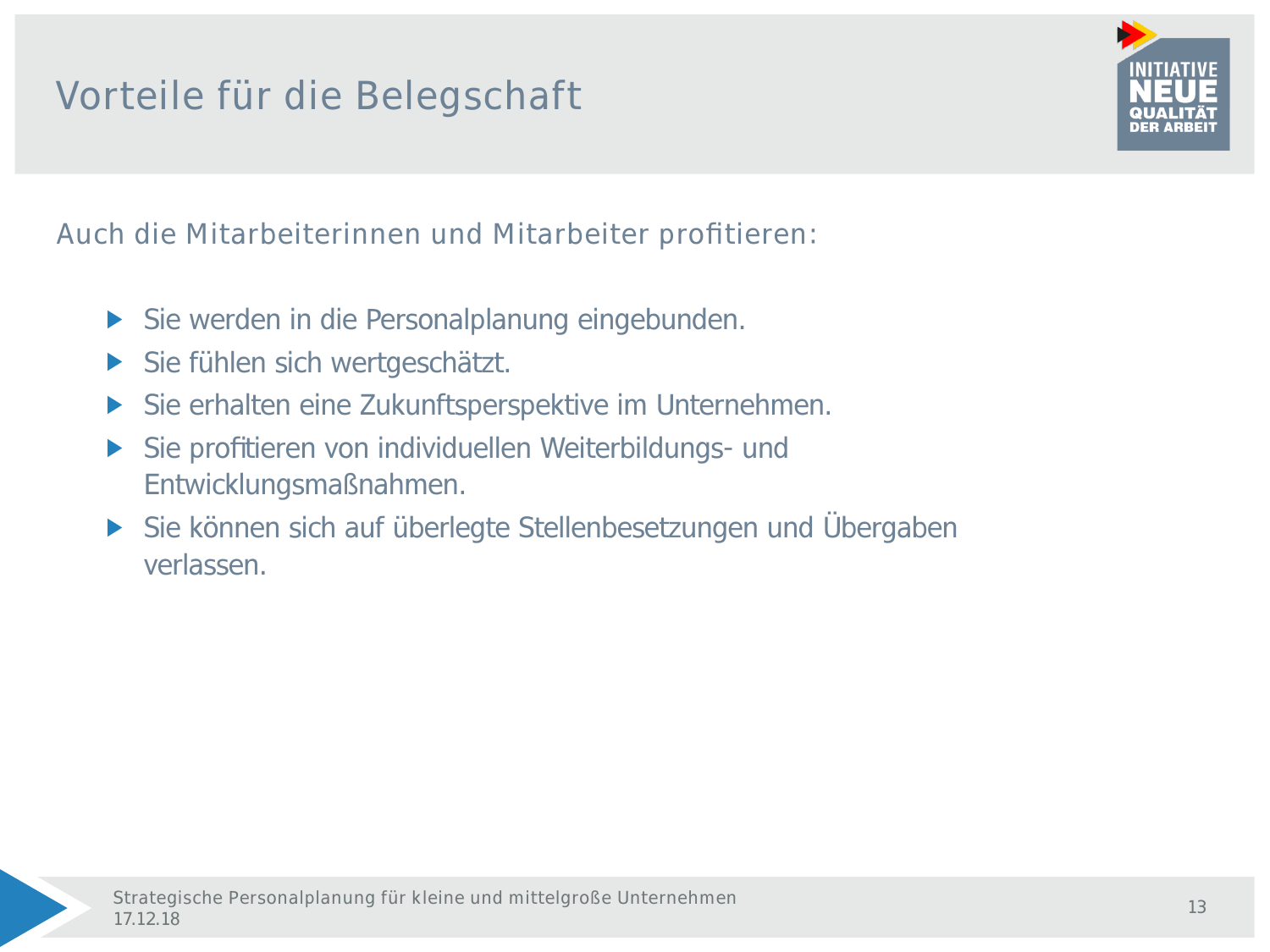

# Vorteile für die Belegschaft
Auch die Mitarbeiterinnen und Mitarbeiter profitieren:

Sie werden in die Personalplanung eingebunden.
Sie fühlen sich wertgeschätzt.
Sie erhalten eine Zukunftsperspektive im Unternehmen.
Sie profitieren von individuellen Weiterbildungs- und Entwicklungsmaßnahmen.
Sie können sich auf überlegte Stellenbesetzungen und Übergaben verlassen.

Strategische Personalplanung für kleine und mittelgroße Unternehmen
13
17.12.18